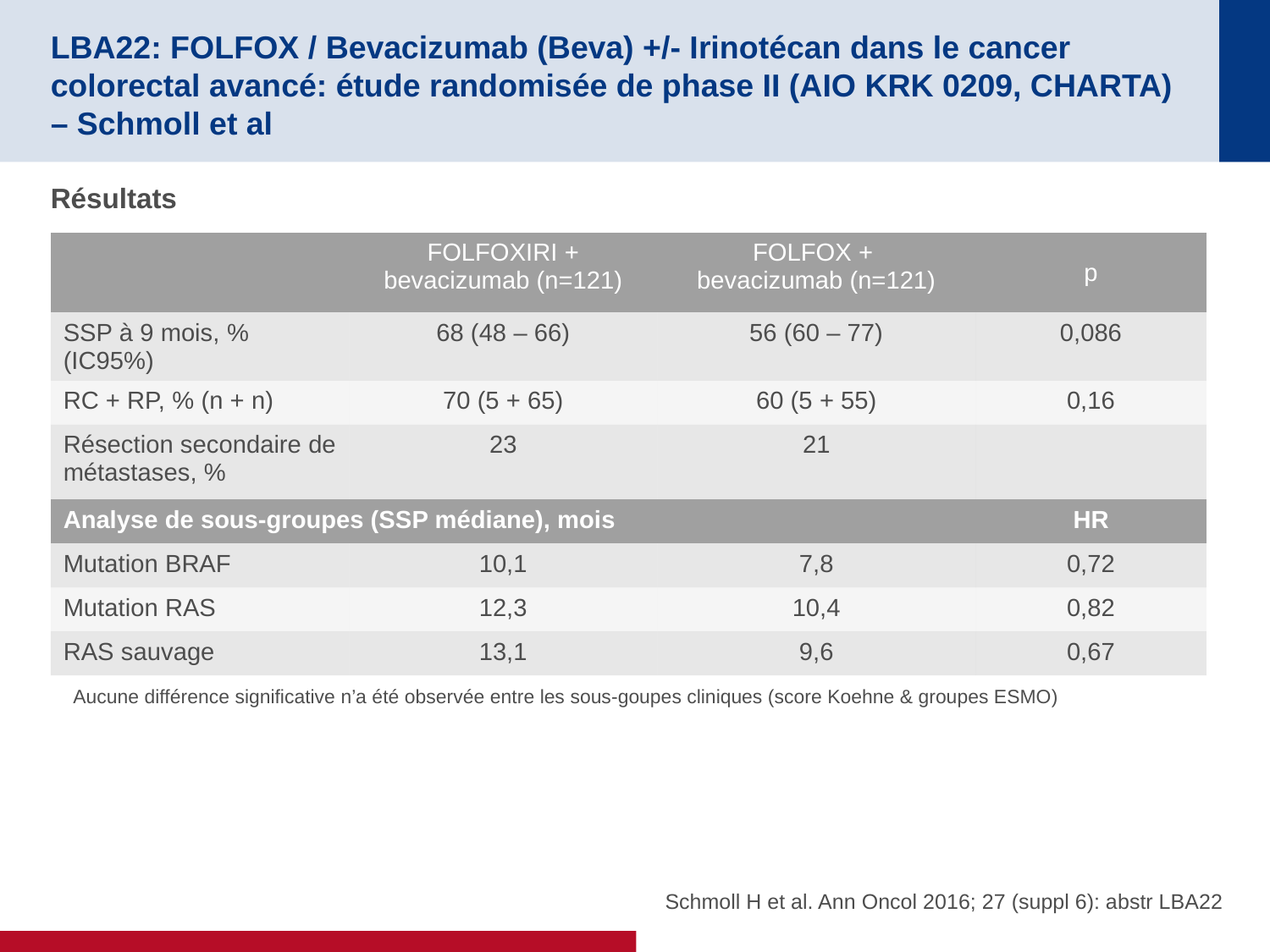

# LBA22: FOLFOX / Bevacizumab (Beva) +/- Irinotécan dans le cancer colorectal avancé: étude randomisée de phase II (AIO KRK 0209, CHARTA) – Schmoll et al
Résultats

|  | FOLFOXIRI + bevacizumab (n=121) | FOLFOX + bevacizumab (n=121) | p |
| --- | --- | --- | --- |
| SSP à 9 mois, % (IC95%) | 68 (48 – 66) | 56 (60 – 77) | 0,086 |
| RC + RP, % (n + n) | 70 (5 + 65) | 60 (5 + 55) | 0,16 |
| Résection secondaire de métastases, % | 23 | 21 |  |
| Analyse de sous-groupes (SSP médiane), mois |  |  | HR |
| Mutation BRAF | 10,1 | 7,8 | 0,72 |
| Mutation RAS | 12,3 | 10,4 | 0,82 |
| RAS sauvage | 13,1 | 9,6 | 0,67 |
Aucune différence significative n’a été observée entre les sous-goupes cliniques (score Koehne & groupes ESMO)
Schmoll H et al. Ann Oncol 2016; 27 (suppl 6): abstr LBA22